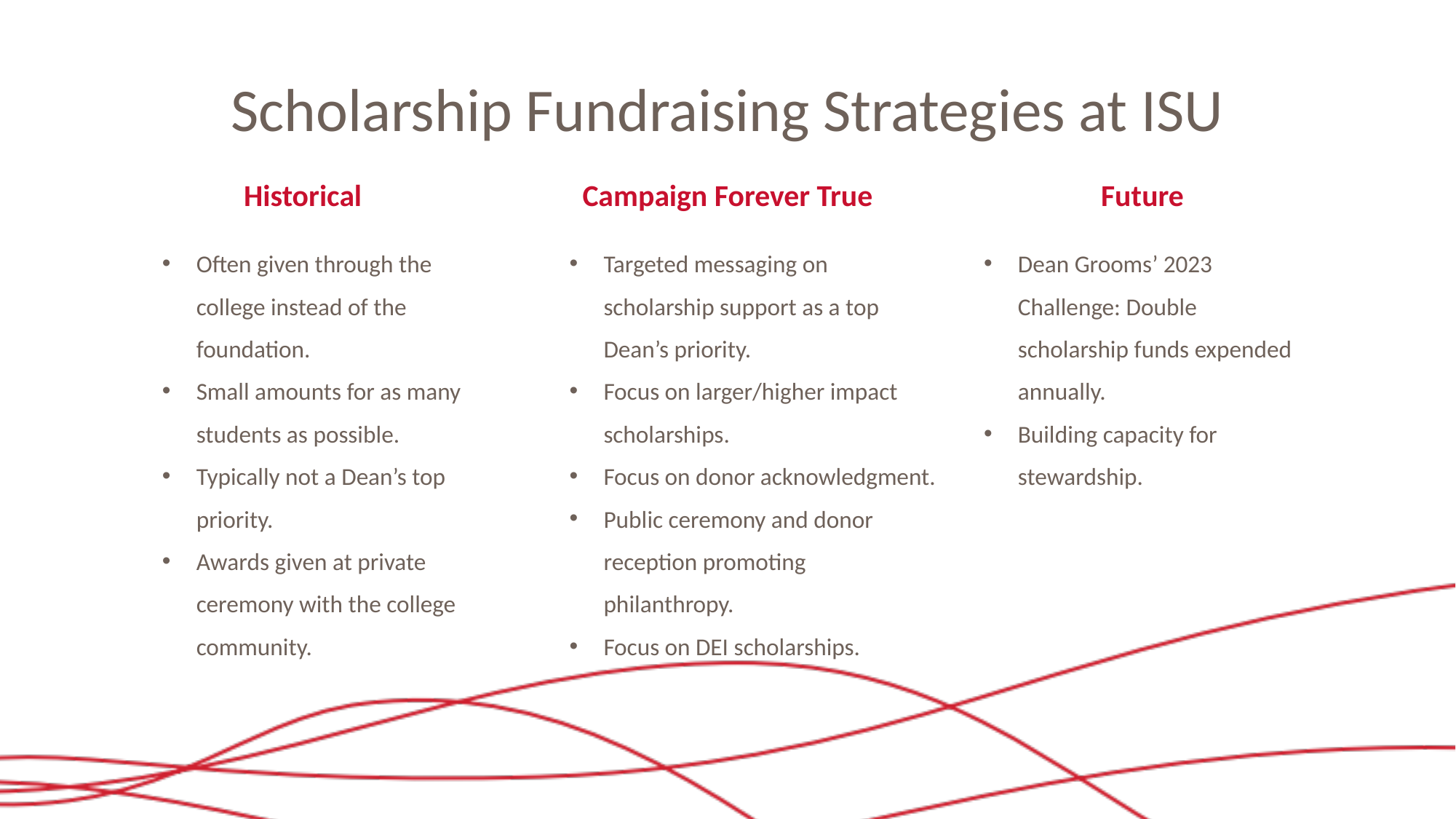

Scholarship Fundraising Strategies at ISU
Historical
Campaign Forever True
Future
Often given through the college instead of the foundation.
Small amounts for as many students as possible.
Typically not a Dean’s top priority.
Awards given at private ceremony with the college community.

Targeted messaging on scholarship support as a top Dean’s priority.
Focus on larger/higher impact scholarships.
Focus on donor acknowledgment.
Public ceremony and donor reception promoting philanthropy.
Focus on DEI scholarships.

Dean Grooms’ 2023 Challenge: Double scholarship funds expended annually.
Building capacity for stewardship.